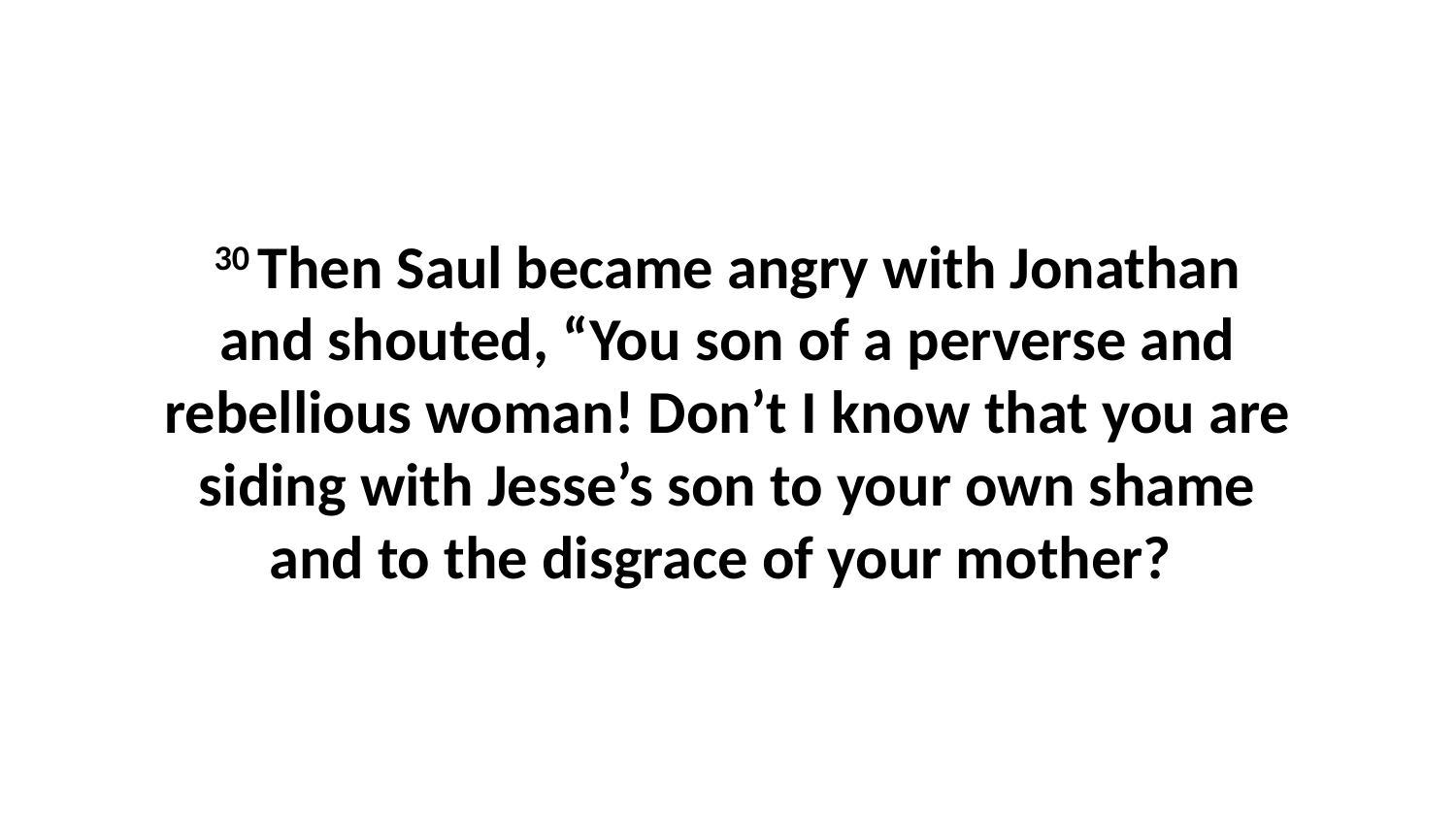

30 Then Saul became angry with Jonathan and shouted, “You son of a perverse and rebellious woman! Don’t I know that you are siding with Jesse’s son to your own shame and to the disgrace of your mother?